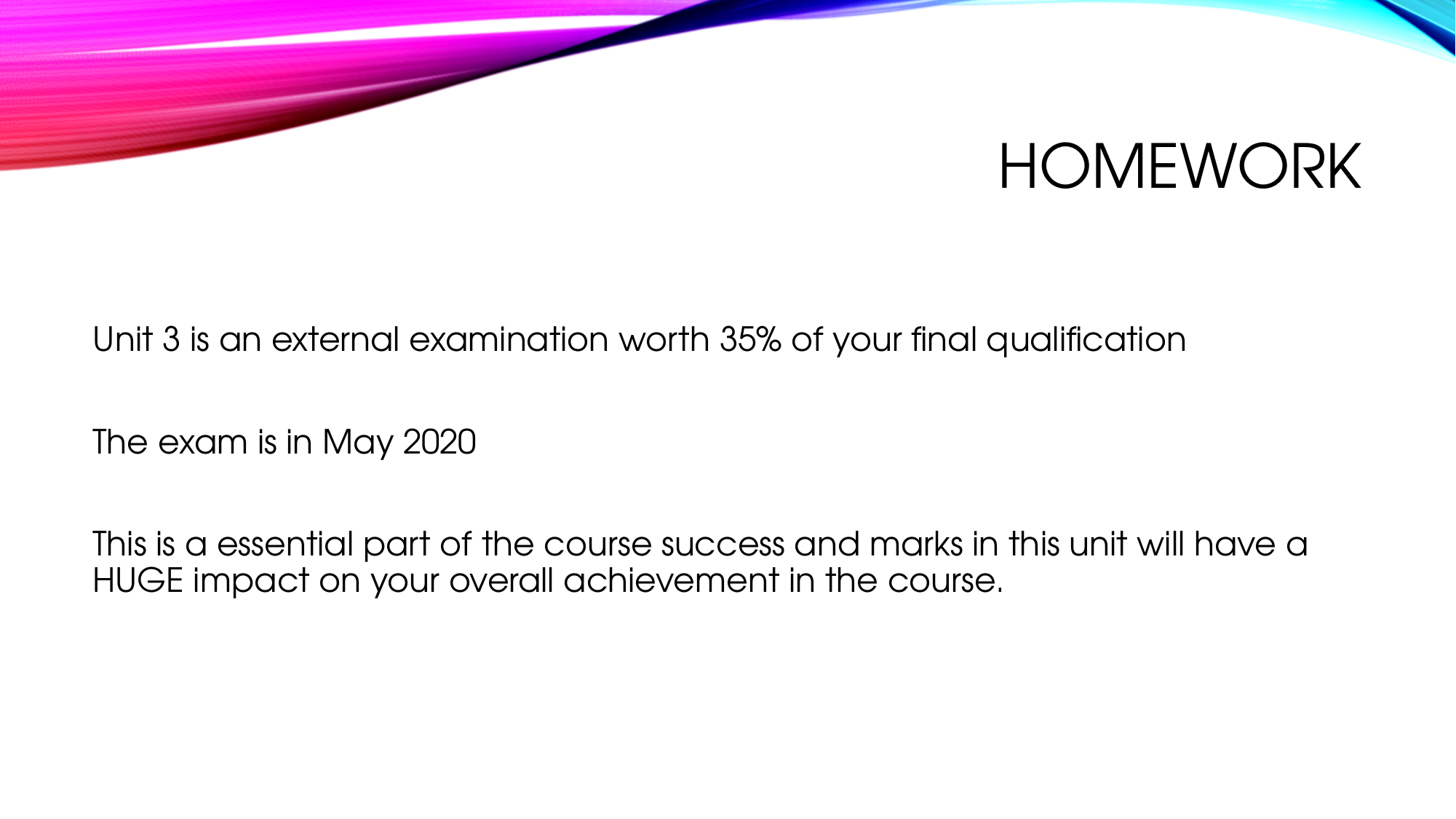

# HOMEWORK

Unit 3 is an external examination worth 35% of your final qualification

The exam is in May 2020

This is a essential part of the course success and marks in this unit will have a HUGE impact on your overall achievement in the course.